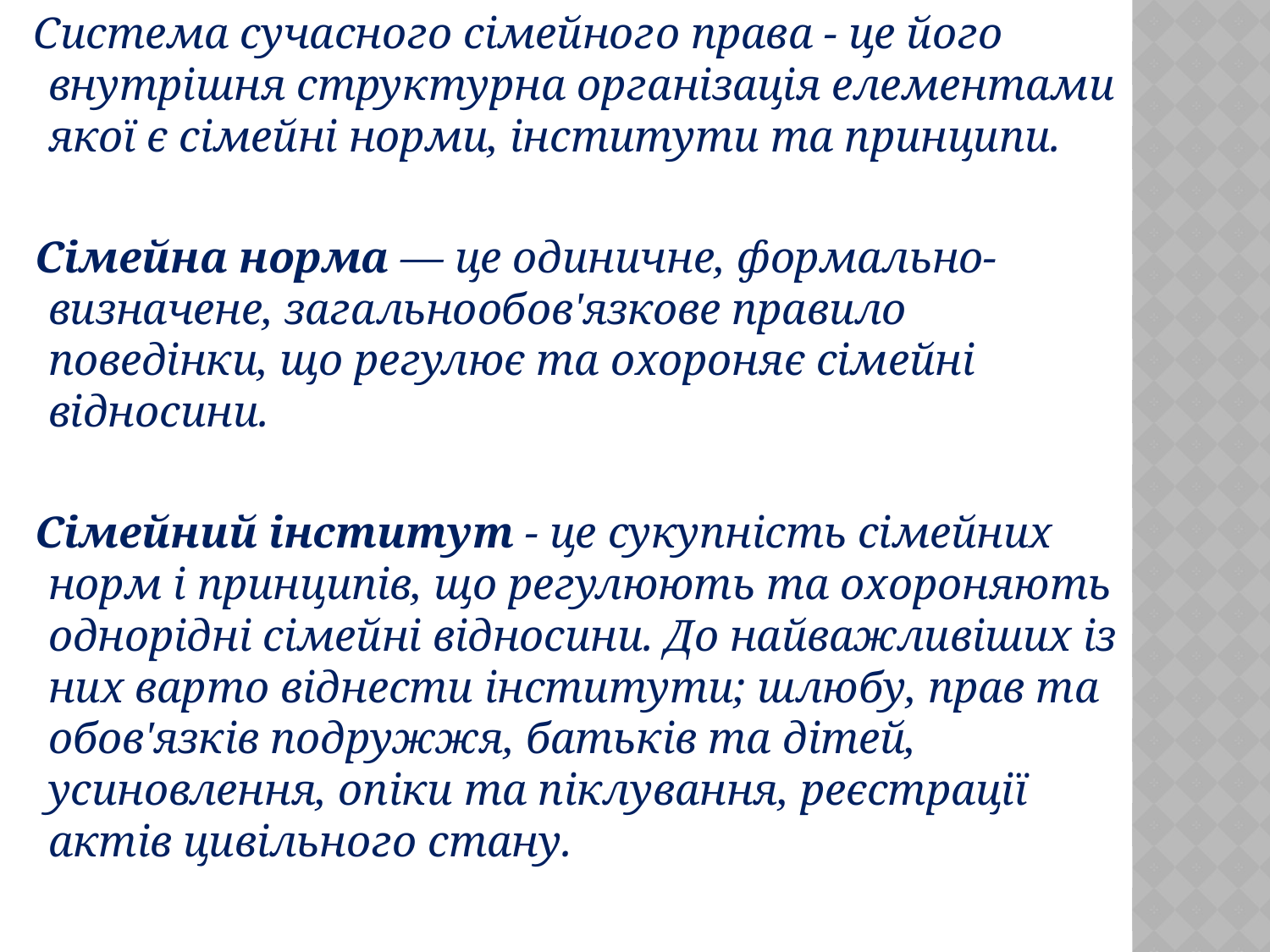

Система сучасного сімейного права - це його внутрішня структурна організація елементами якої є сімейні норми, інститути та принципи.

  Сімейна норма — це одиничне, формально-визначене, загальнообов'язкове правило поведінки, що регулює та охороняє сімейні відносини.

  Сімейний інститут - це сукупність сімейних норм і принципів, що регулюють та охороняють однорідні сімейні відносини. До найважливіших із них варто віднести інститути; шлюбу, прав та обов'язків подружжя, батьків та дітей, усиновлення, опіки та піклування, реєстрації актів цивільного стану.